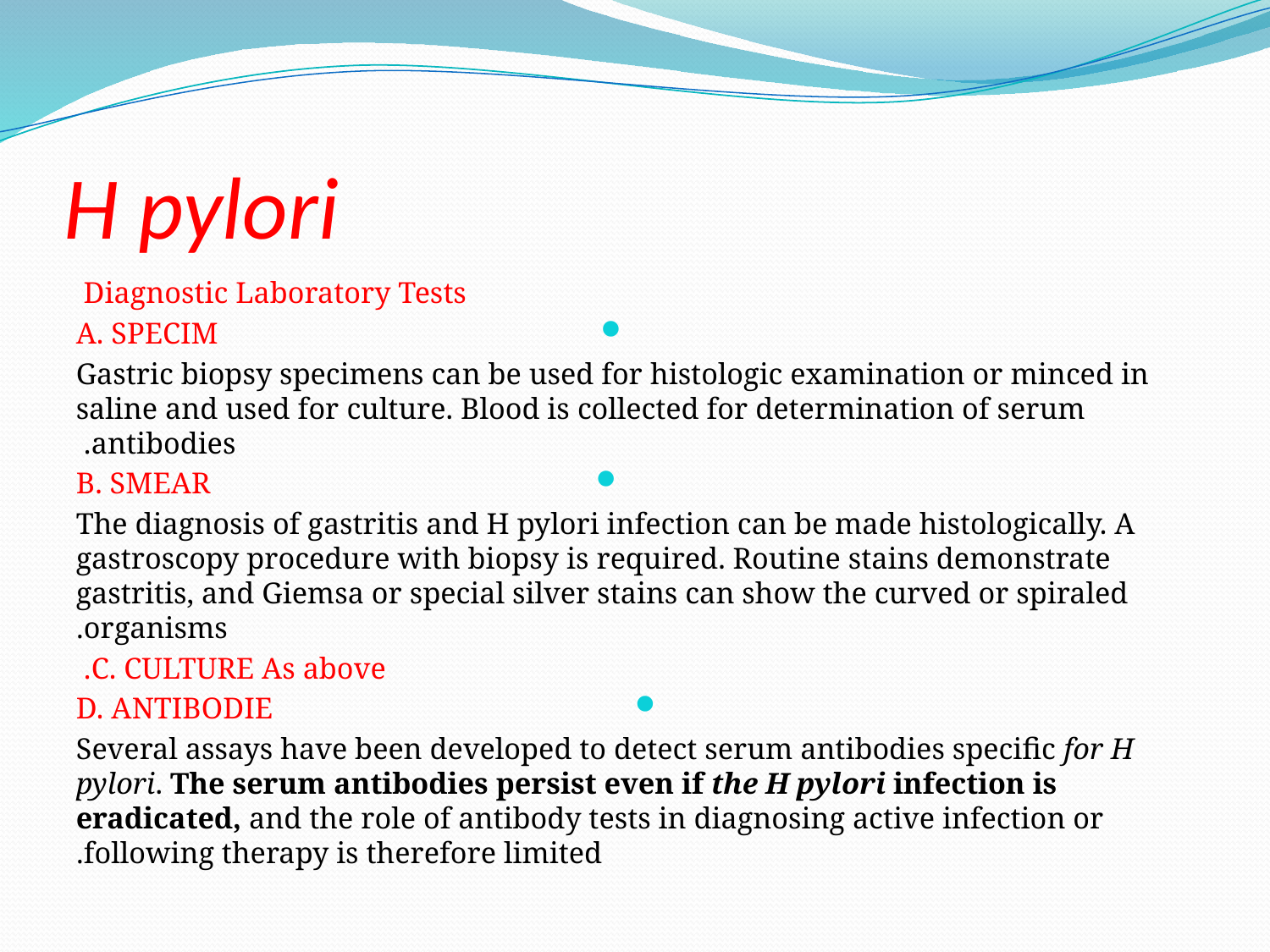

# H pylori
Diagnostic Laboratory Tests
A. SPECIM
 Gastric biopsy specimens can be used for histologic examination or minced in saline and used for culture. Blood is collected for determination of serum antibodies.
B. SMEAR
The diagnosis of gastritis and H pylori infection can be made histologically. A gastroscopy procedure with biopsy is required. Routine stains demonstrate gastritis, and Giemsa or special silver stains can show the curved or spiraled organisms.
 C. CULTURE As above.
D. ANTIBODIE
 Several assays have been developed to detect serum antibodies specific for H pylori. The serum antibodies persist even if the H pylori infection is eradicated, and the role of antibody tests in diagnosing active infection or following therapy is therefore limited.